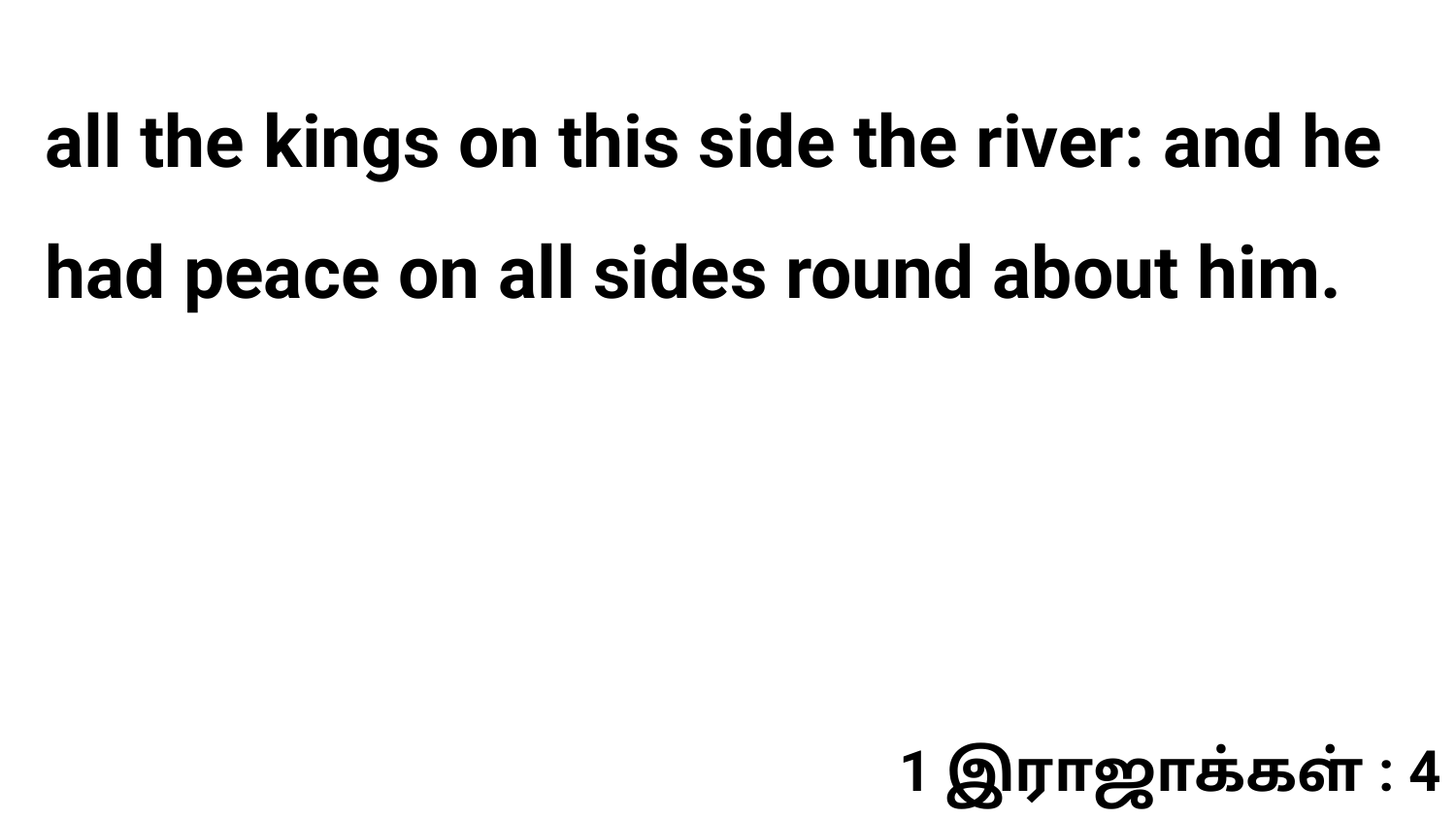

all the kings on this side the river: and he had peace on all sides round about him.
1 இராஜாக்கள் : 4